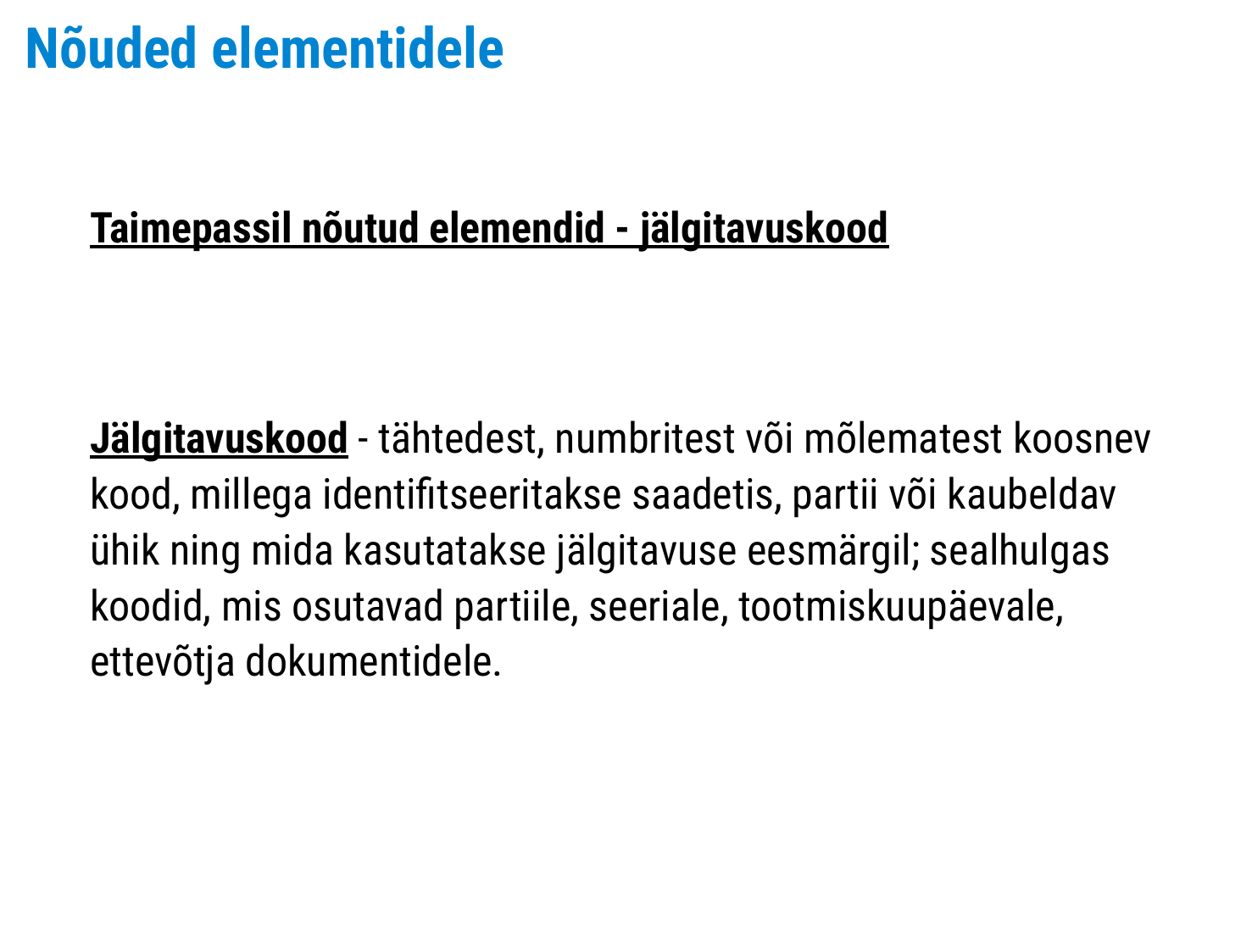

# Nõuded elementidele
Taimepassil nõutud elemendid - jälgitavuskood

Jälgitavuskood - tähtedest, numbritest või mõlematest koosnev kood, millega identifitseeritakse saadetis, partii või kaubeldav ühik ning mida kasutatakse jälgitavuse eesmärgil; sealhulgas koodid, mis osutavad partiile, seeriale, tootmiskuupäevale, ettevõtja dokumentidele.